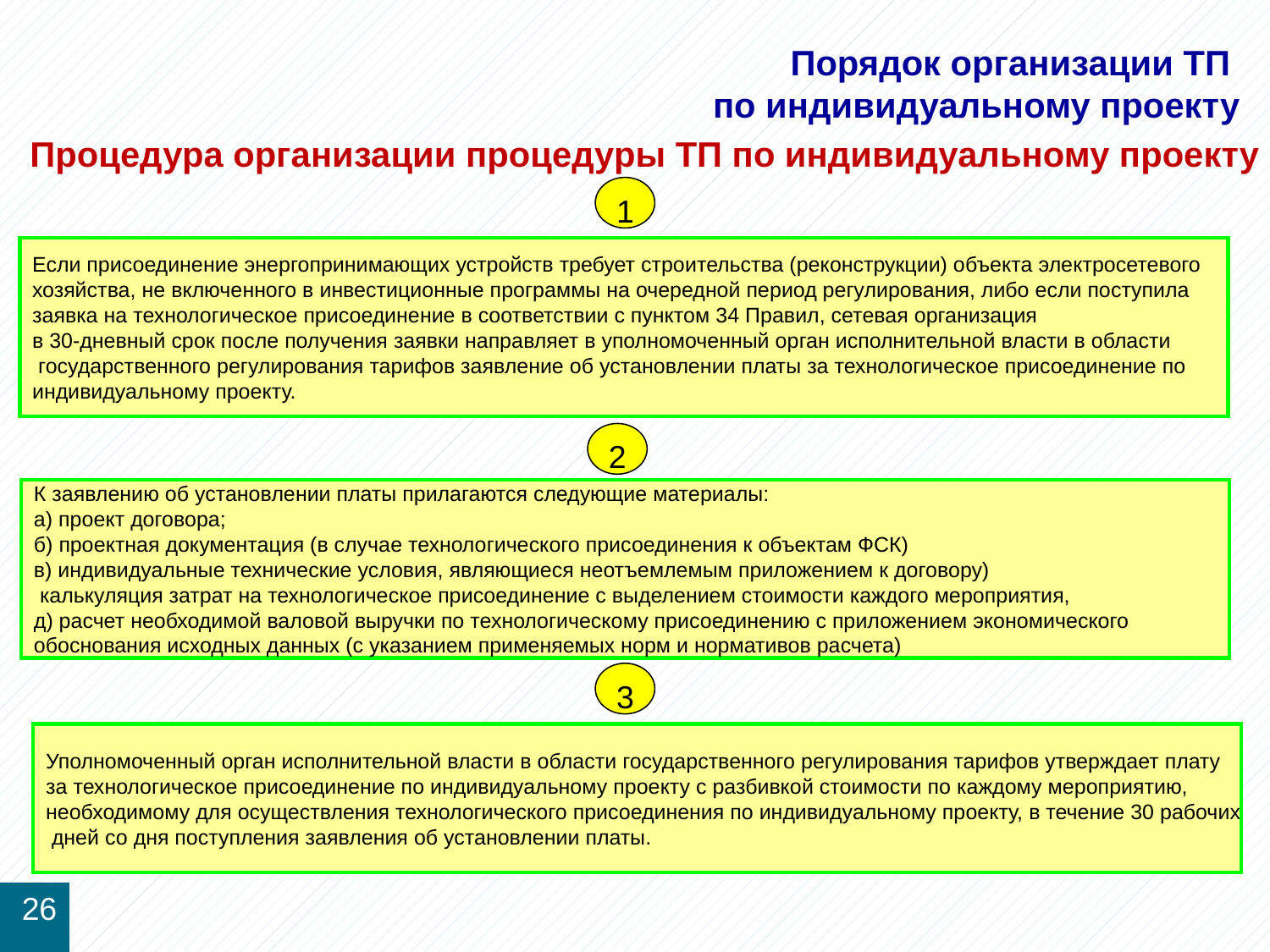

# Порядок организации ТП по индивидуальному проекту

Процедура организации процедуры ТП по индивидуальному проекту
1
Если присоединение энергопринимающих устройств требует строительства (реконструкции) объекта электросетевого
хозяйства, не включенного в инвестиционные программы на очередной период регулирования, либо если поступила
заявка на технологическое присоединение в соответствии с пунктом 34 Правил, сетевая организация
в 30-дневный срок после получения заявки направляет в уполномоченный орган исполнительной власти в области
 государственного регулирования тарифов заявление об установлении платы за технологическое присоединение по
индивидуальному проекту.
2
К заявлению об установлении платы прилагаются следующие материалы:
а) проект договора;
б) проектная документация (в случае технологического присоединения к объектам ФСК)
в) индивидуальные технические условия, являющиеся неотъемлемым приложением к договору)
 калькуляция затрат на технологическое присоединение с выделением стоимости каждого мероприятия,
д) расчет необходимой валовой выручки по технологическому присоединению с приложением экономического
обоснования исходных данных (с указанием применяемых норм и нормативов расчета)
3
Уполномоченный орган исполнительной власти в области государственного регулирования тарифов утверждает плату
за технологическое присоединение по индивидуальному проекту с разбивкой стоимости по каждому мероприятию,
необходимому для осуществления технологического присоединения по индивидуальному проекту, в течение 30 рабочих
 дней со дня поступления заявления об установлении платы.
26
53